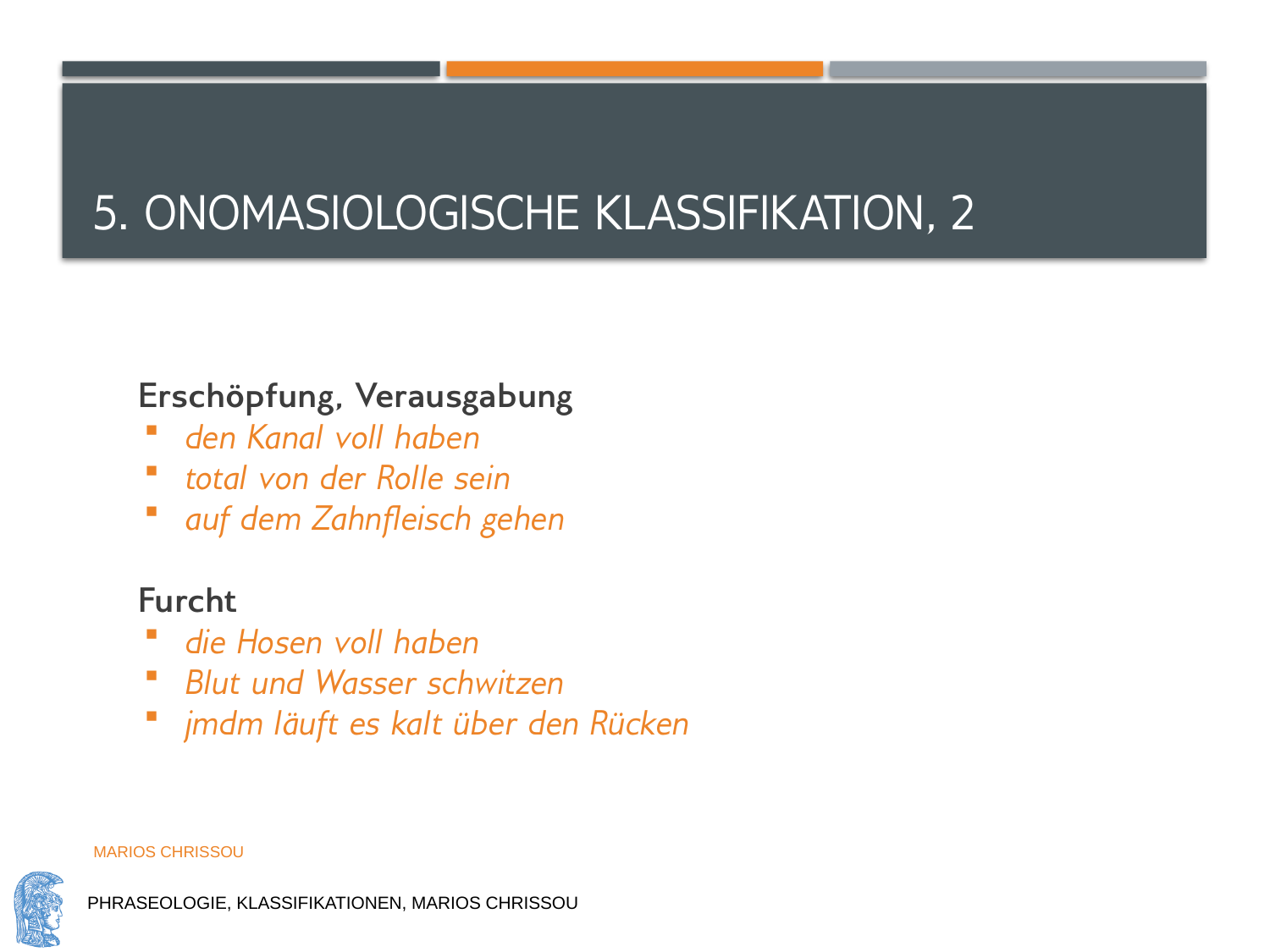

# 5. Onomasiologische Klassifikation, 2
Erschöpfung, Verausgabung
den Kanal voll haben
total von der Rolle sein
auf dem Zahnfleisch gehen

Furcht
die Hosen voll haben
Blut und Wasser schwitzen
jmdm läuft es kalt über den Rücken
Marios Chrissou